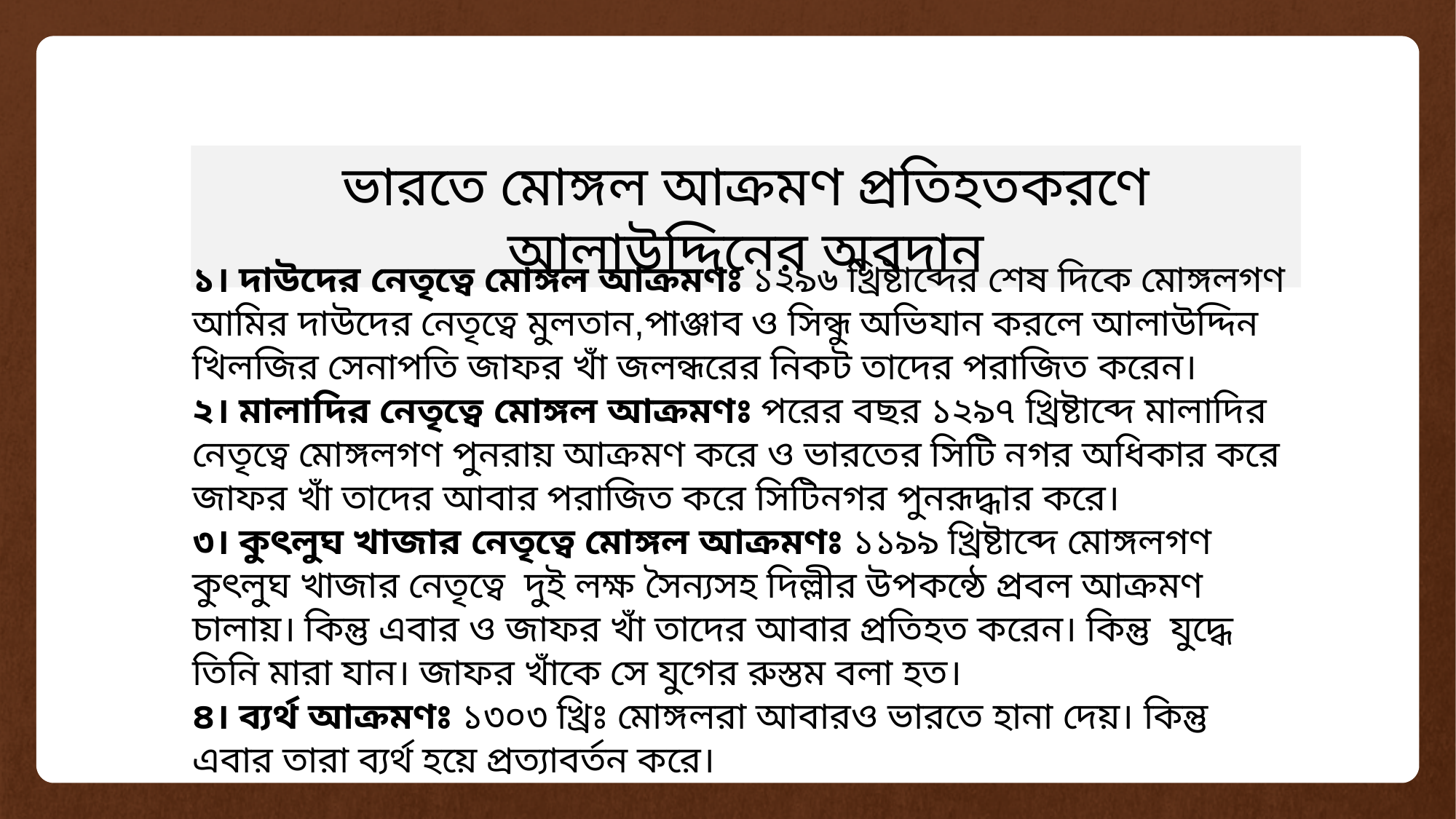

ভারতে মোঙ্গল আক্রমণ প্রতিহতকরণে আলাউদ্দিনের অবদান
১। দাউদের নেতৃত্বে মোঙ্গল আক্রমণঃ ১২৯৬ খ্রিষ্টাব্দের শেষ দিকে মোঙ্গলগণ আমির দাউদের নেতৃত্বে মুলতান,পাঞ্জাব ও সিন্ধু অভিযান করলে আলাউদ্দিন খিলজির সেনাপতি জাফর খাঁ জলন্ধরের নিকট তাদের পরাজিত করেন।
২। মালাদির নেতৃত্বে মোঙ্গল আক্রমণঃ পরের বছর ১২৯৭ খ্রিষ্টাব্দে মালাদির নেতৃত্বে মোঙ্গলগণ পুনরায় আক্রমণ করে ও ভারতের সিটি নগর অধিকার করে জাফর খাঁ তাদের আবার পরাজিত করে সিটিনগর পুনরূদ্ধার করে।
৩। কুৎলুঘ খাজার নেতৃত্বে মোঙ্গল আক্রমণঃ ১১৯৯ খ্রিষ্টাব্দে মোঙ্গলগণ কুৎলুঘ খাজার নেতৃত্বে  দুই লক্ষ সৈন্যসহ দিল্লীর উপকন্ঠে প্রবল আক্রমণ চালায়। কিন্তু এবার ও জাফর খাঁ তাদের আবার প্রতিহত করেন। কিন্তু  যুদ্ধে তিনি মারা যান। জাফর খাঁকে সে যুগের রুস্তম বলা হত।
৪। ব্যর্থ আক্রমণঃ ১৩০৩ খ্রিঃ মোঙ্গলরা আবারও ভারতে হানা দেয়। কিন্তু এবার তারা ব্যর্থ হয়ে প্রত্যাবর্তন করে।